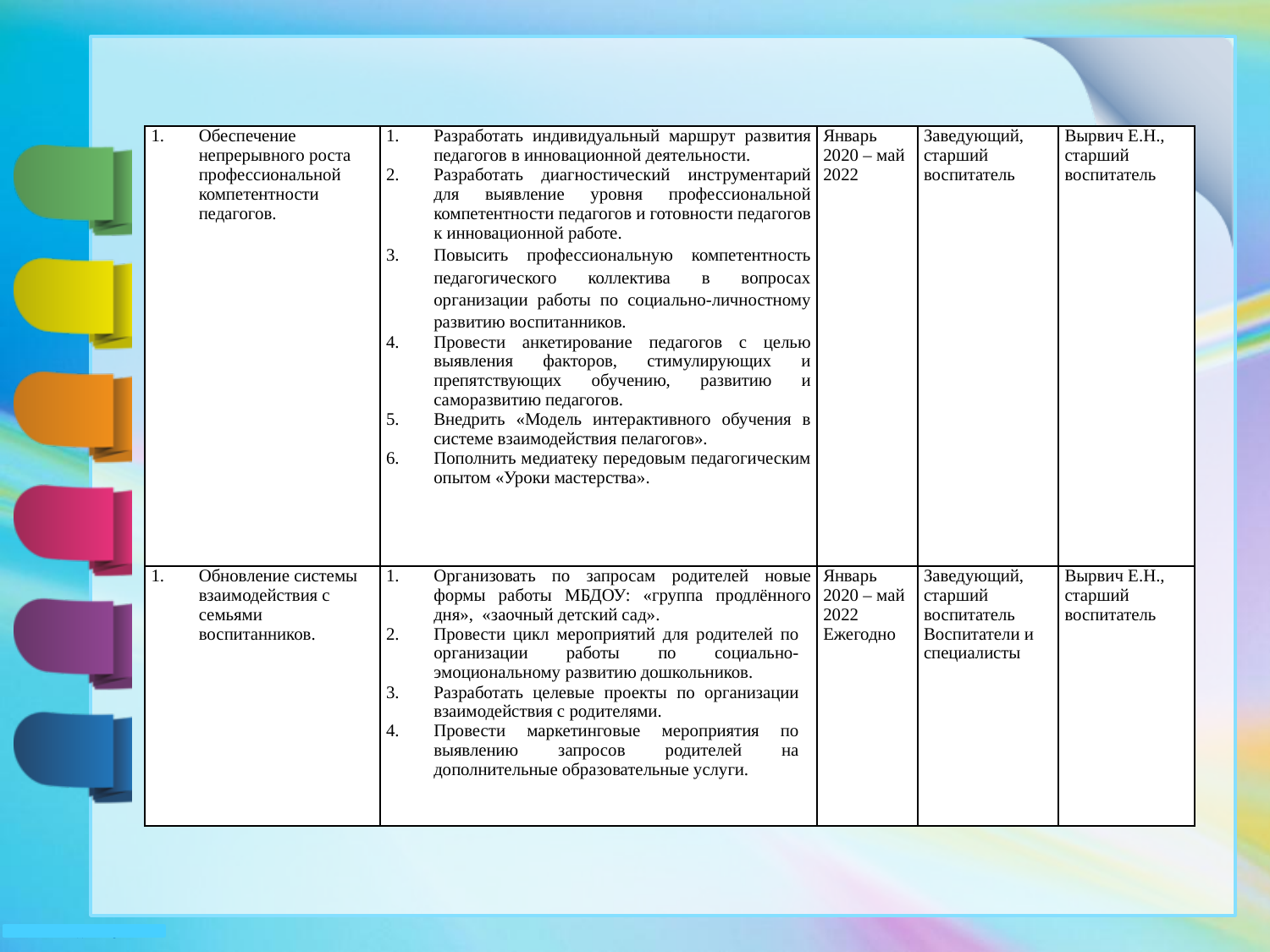

| Обеспечение непрерывного роста профессиональной компетентности педагогов. | Разработать индивидуальный маршрут развития педагогов в инновационной деятельности. Разработать диагностический инструментарий для выявление уровня профессиональной компетентности педагогов и готовности педагогов к инновационной работе. Повысить профессиональную компетентность педагогического коллектива в вопросах организации работы по социально-личностному развитию воспитанников. Провести анкетирование педагогов с целью выявления факторов, стимулирующих и препятствующих обучению, развитию и саморазвитию педагогов. Внедрить «Модель интерактивного обучения в системе взаимодействия пелагогов». Пополнить медиатеку передовым педагогическим опытом «Уроки мастерства». | Январь 2020 – май 2022 | Заведующий, старший воспитатель | Вырвич Е.Н., старший воспитатель |
| --- | --- | --- | --- | --- |
| Обновление системы взаимодействия с семьями воспитанников. | Организовать по запросам родителей новые формы работы МБДОУ: «группа продлённого дня», «заочный детский сад». Провести цикл мероприятий для родителей по организации работы по социально-эмоциональному развитию дошкольников. Разработать целевые проекты по организации взаимодействия с родителями. Провести маркетинговые мероприятия по выявлению запросов родителей на дополнительные образовательные услуги. | Январь 2020 – май 2022 Ежегодно | Заведующий, старший воспитатель Воспитатели и специалисты | Вырвич Е.Н., старший воспитатель |